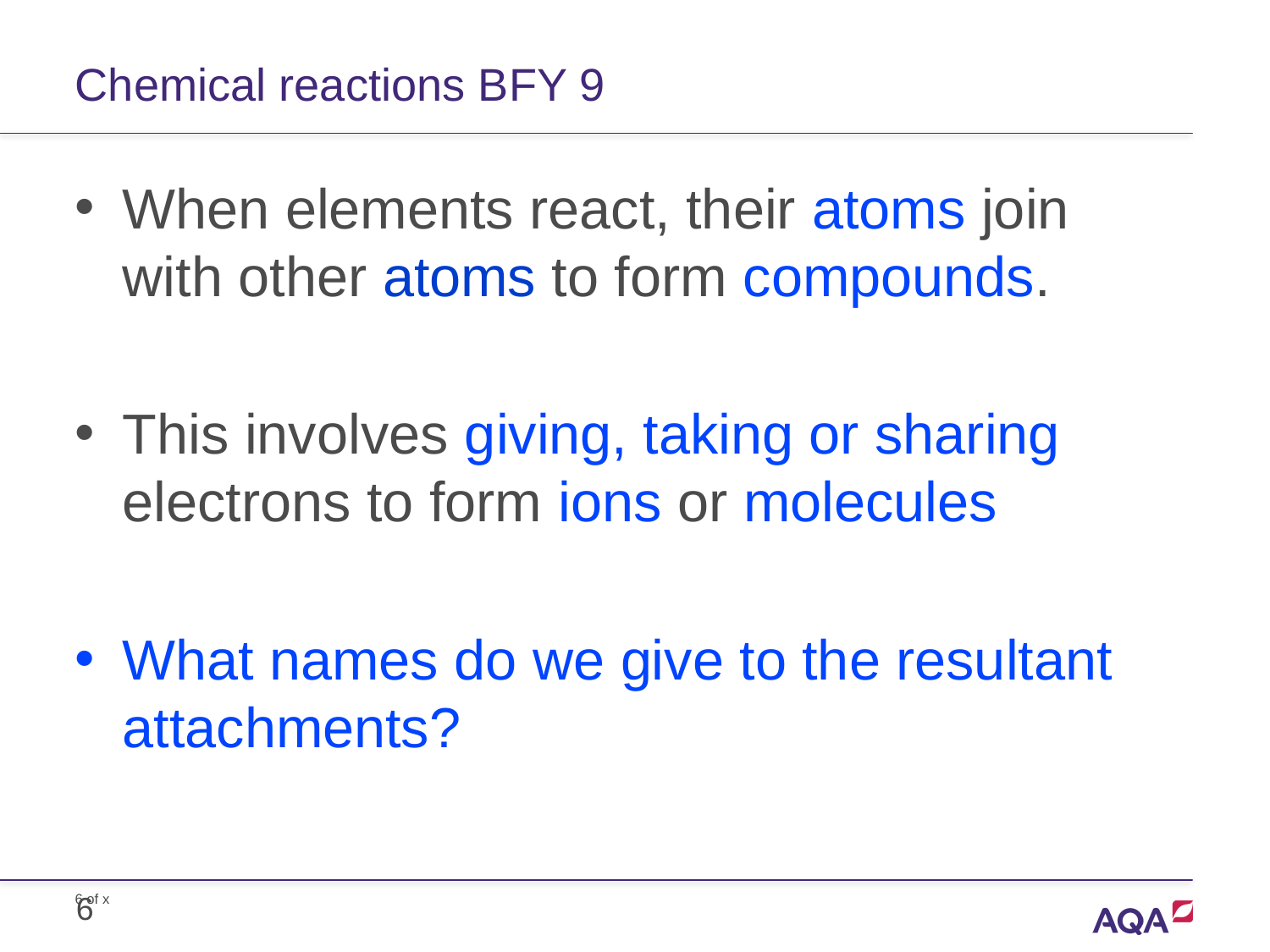

# Chemical reactions BFY 9
When elements react, their atoms join with other atoms to form compounds.

This involves giving, taking or sharing electrons to form ions or molecules

What names do we give to the resultant attachments?
6